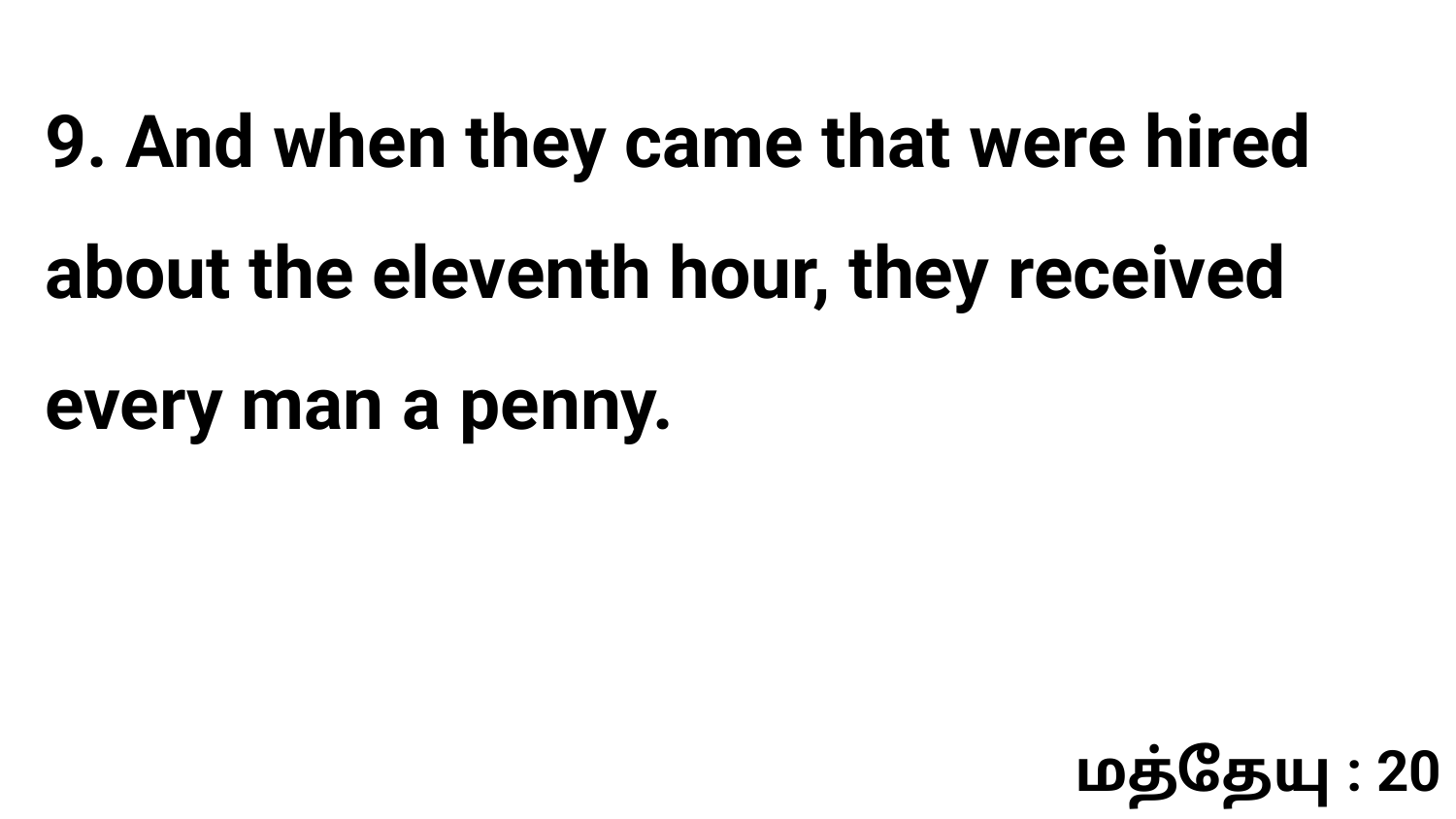

9. And when they came that were hired about the eleventh hour, they received every man a penny.
மத்தேயு : 20